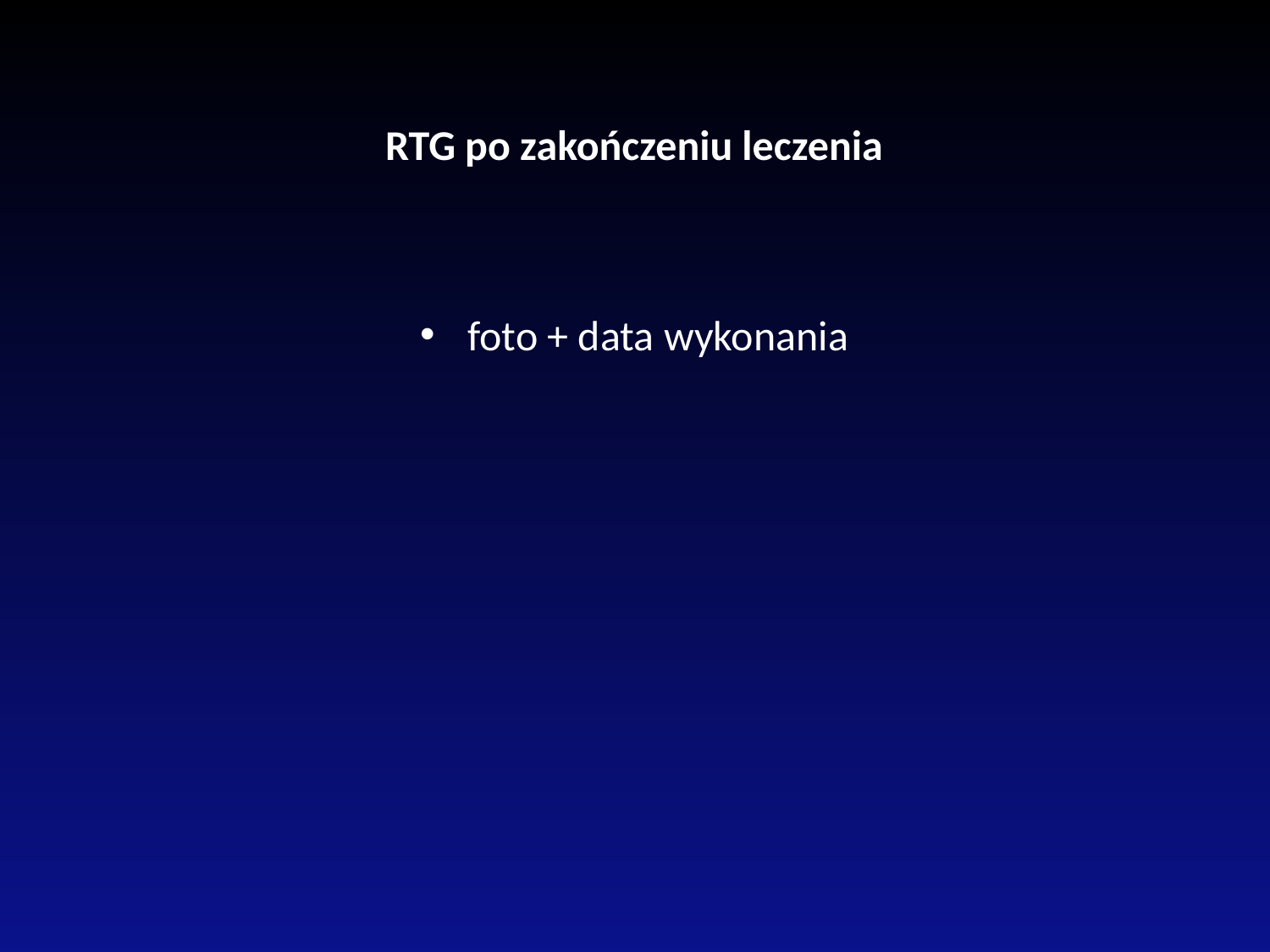

RTG po zakończeniu leczenia
foto + data wykonania